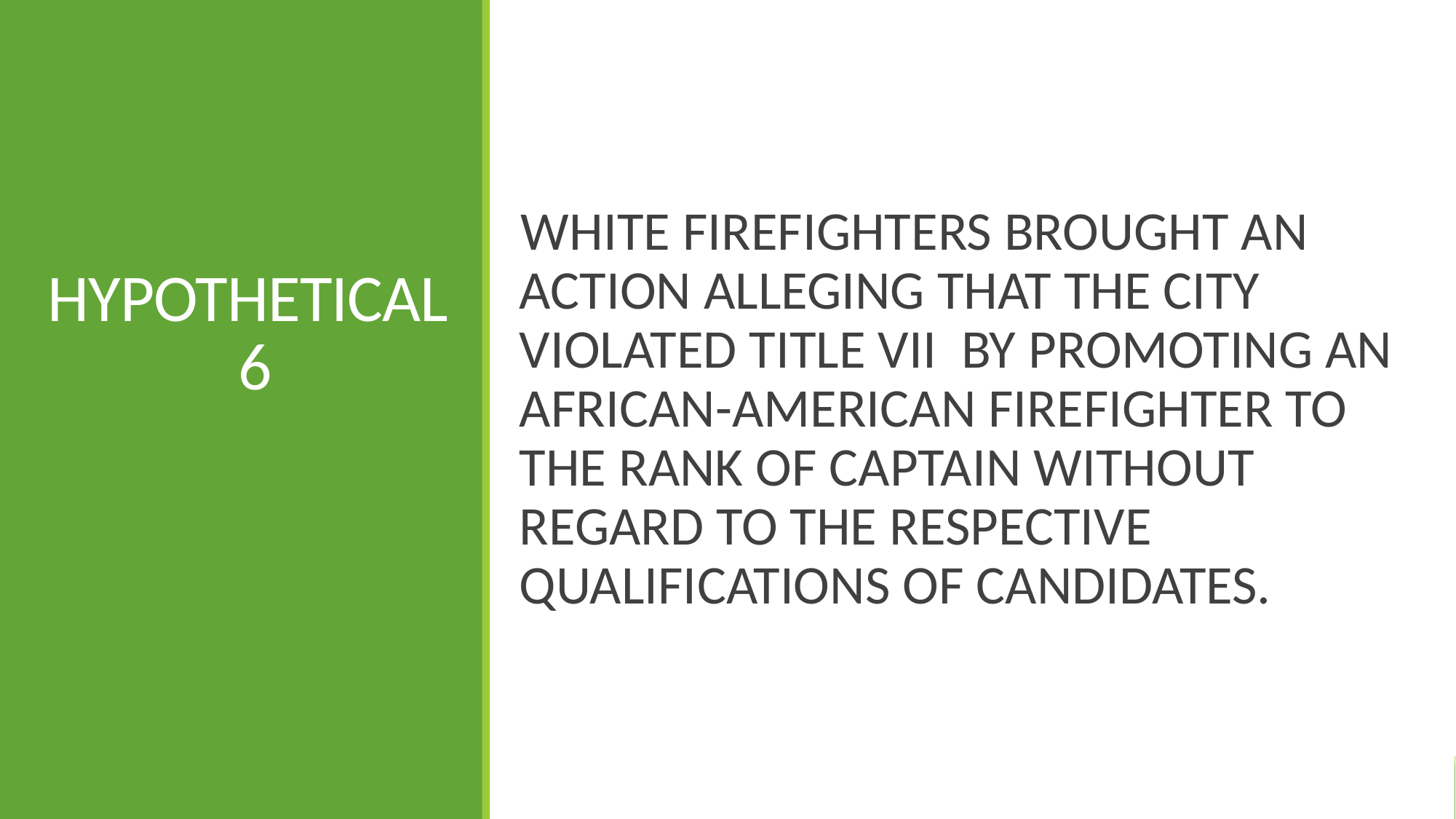

WHITE FIREFIGHTERS BROUGHT AN ACTION ALLEGING THAT THE CITY VIOLATED TITLE VII  BY PROMOTING AN AFRICAN-AMERICAN FIREFIGHTER TO THE RANK OF CAPTAIN WITHOUT REGARD TO THE RESPECTIVE QUALIFICATIONS OF CANDIDATES.
# HYPOTHETICAL 6